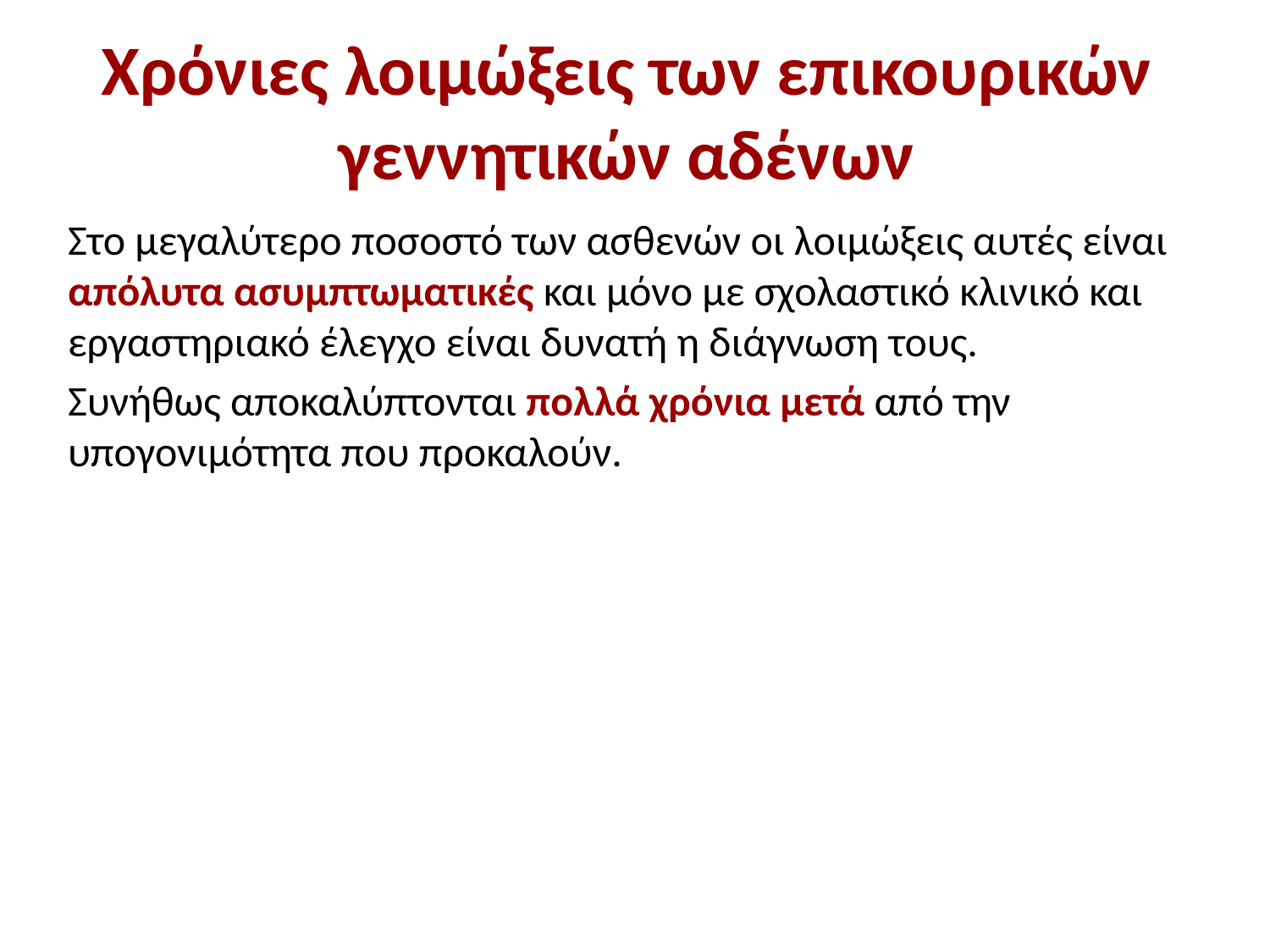

# Χρόνιες λοιμώξεις των επικουρικών γεννητικών αδένων
Στο μεγαλύτερο ποσοστό των ασθενών οι λοιμώξεις αυτές είναι απόλυτα ασυμπτωματικές και μόνο με σχολαστικό κλινικό και εργαστηριακό έλεγχο είναι δυνατή η διάγνωση τους.
Συνήθως αποκαλύπτονται πολλά χρόνια μετά από την υπογονιμότητα που προκαλούν.